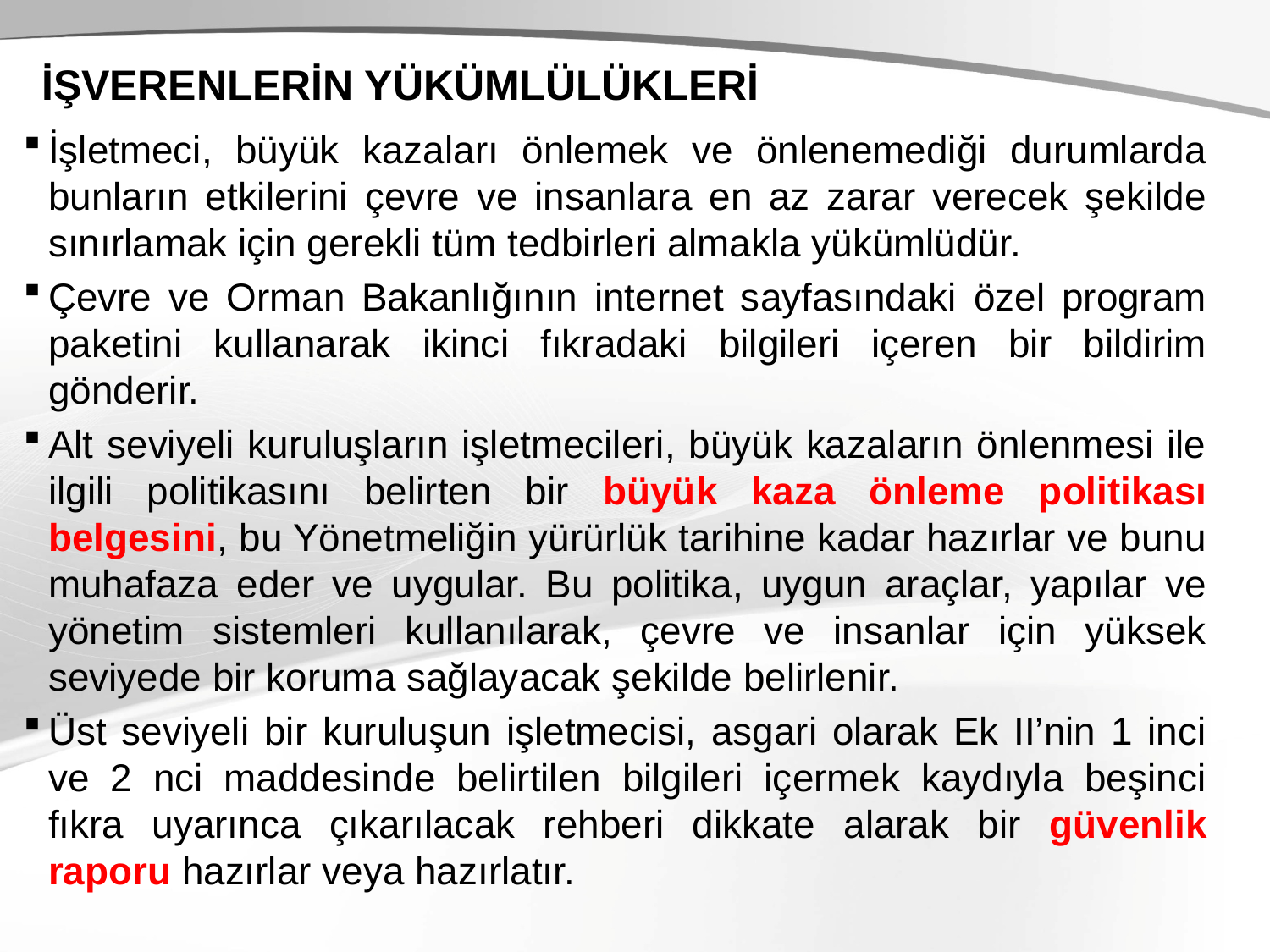

# İŞVERENLERİN YÜKÜMLÜLÜKLERİ
İşletmeci, büyük kazaları önlemek ve önlenemediği durumlarda bunların etkilerini çevre ve insanlara en az zarar verecek şekilde sınırlamak için gerekli tüm tedbirleri almakla yükümlüdür.
Çevre ve Orman Bakanlığının internet sayfasındaki özel program paketini kullanarak ikinci fıkradaki bilgileri içeren bir bildirim gönderir.
Alt seviyeli kuruluşların işletmecileri, büyük kazaların önlenmesi ile ilgili politikasını belirten bir büyük kaza önleme politikası belgesini, bu Yönetmeliğin yürürlük tarihine kadar hazırlar ve bunu muhafaza eder ve uygular. Bu politika, uygun araçlar, yapılar ve yönetim sistemleri kullanılarak, çevre ve insanlar için yüksek seviyede bir koruma sağlayacak şekilde belirlenir.
Üst seviyeli bir kuruluşun işletmecisi, asgari olarak Ek II’nin 1 inci ve 2 nci maddesinde belirtilen bilgileri içermek kaydıyla beşinci fıkra uyarınca çıkarılacak rehberi dikkate alarak bir güvenlik raporu hazırlar veya hazırlatır.